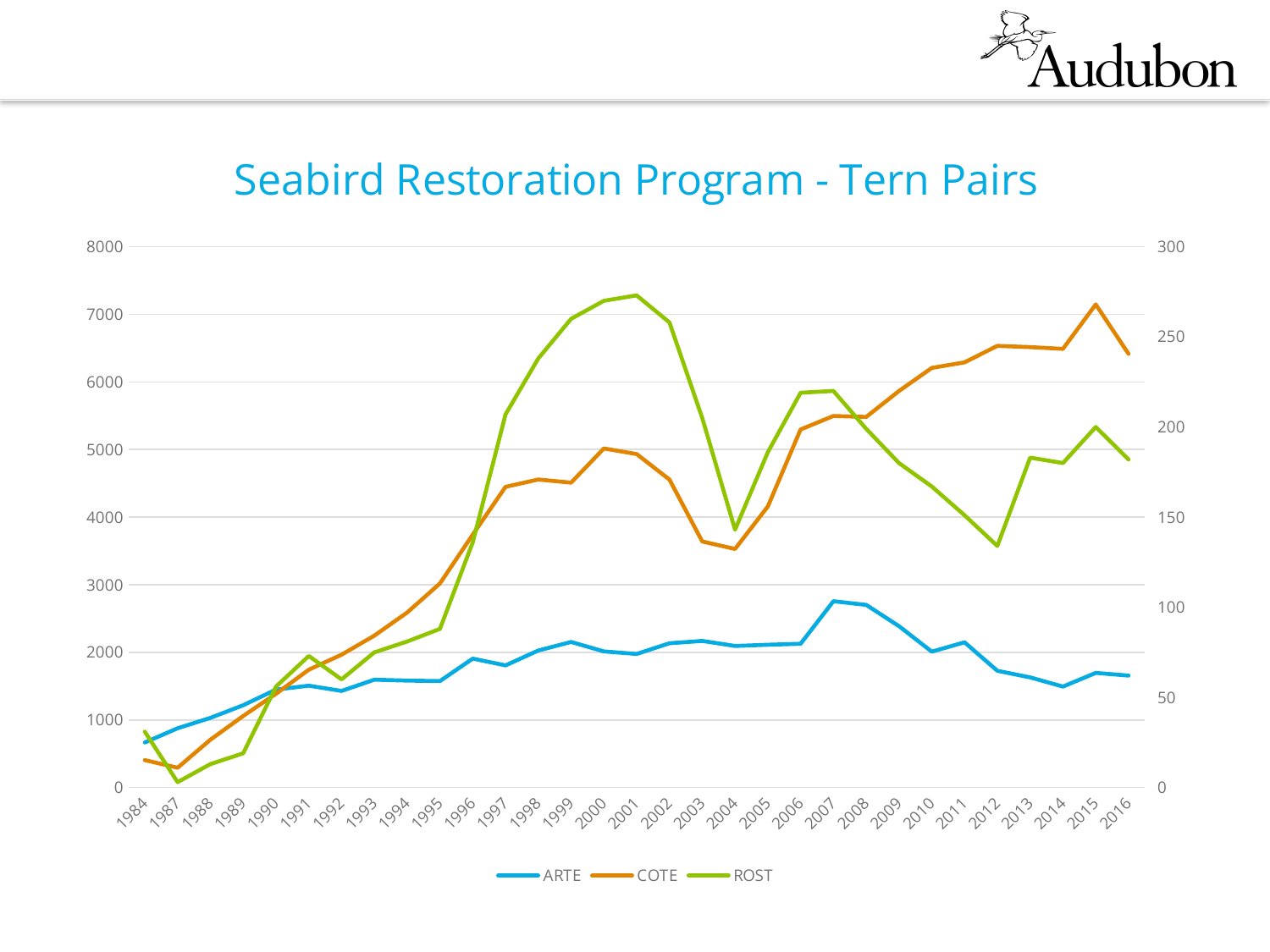

### Chart: Seabird Restoration Program - Tern Pairs

| Category | ARTE | COTE | ROST |
|---|---|---|---|
| 1984 | 666.0 | 406.0 | 31.0 |
| 1987 | 877.0 | 293.0 | 3.0 |
| 1988 | 1031.0 | 708.0 | 13.0 |
| 1989 | 1218.0 | 1059.0 | 19.0 |
| 1990 | 1449.0 | 1387.0 | 56.0 |
| 1991 | 1507.0 | 1743.0 | 73.0 |
| 1992 | 1429.0 | 1965.0 | 60.0 |
| 1993 | 1595.0 | 2247.0 | 75.0 |
| 1994 | 1582.0 | 2589.0 | 81.0 |
| 1995 | 1575.0 | 3019.0 | 88.0 |
| 1996 | 1907.0 | 3741.0 | 136.0 |
| 1997 | 1807.0 | 4448.0 | 207.0 |
| 1998 | 2027.0 | 4557.0 | 238.0 |
| 1999 | 2153.0 | 4510.0 | 260.0 |
| 2000 | 2014.0 | 5016.0 | 270.0 |
| 2001 | 1976.0 | 4933.0 | 273.0 |
| 2002 | 2134.0 | 4556.0 | 258.0 |
| 2003 | 2169.0 | 3640.0 | 205.0 |
| 2004 | 2094.0 | 3529.0 | 143.0 |
| 2005 | 2112.0 | 4156.0 | 186.0 |
| 2006 | 2127.0 | 5297.0 | 219.0 |
| 2007 | 2756.0 | 5496.0 | 220.0 |
| 2008 | 2702.0 | 5482.0 | 199.0 |
| 2009 | 2387.0 | 5866.0 | 180.0 |
| 2010 | 2010.0 | 6207.0 | 167.0 |
| 2011 | 2148.0 | 6289.0 | 151.0 |
| 2012 | 1727.0 | 6533.0 | 134.0 |
| 2013 | 1629.0 | 6515.0 | 183.0 |
| 2014 | 1493.0 | 6489.0 | 180.0 |
| 2015 | 1696.0 | 7146.0 | 200.0 |
| 2016 | 1656.0 | 6415.0 | 182.0 |